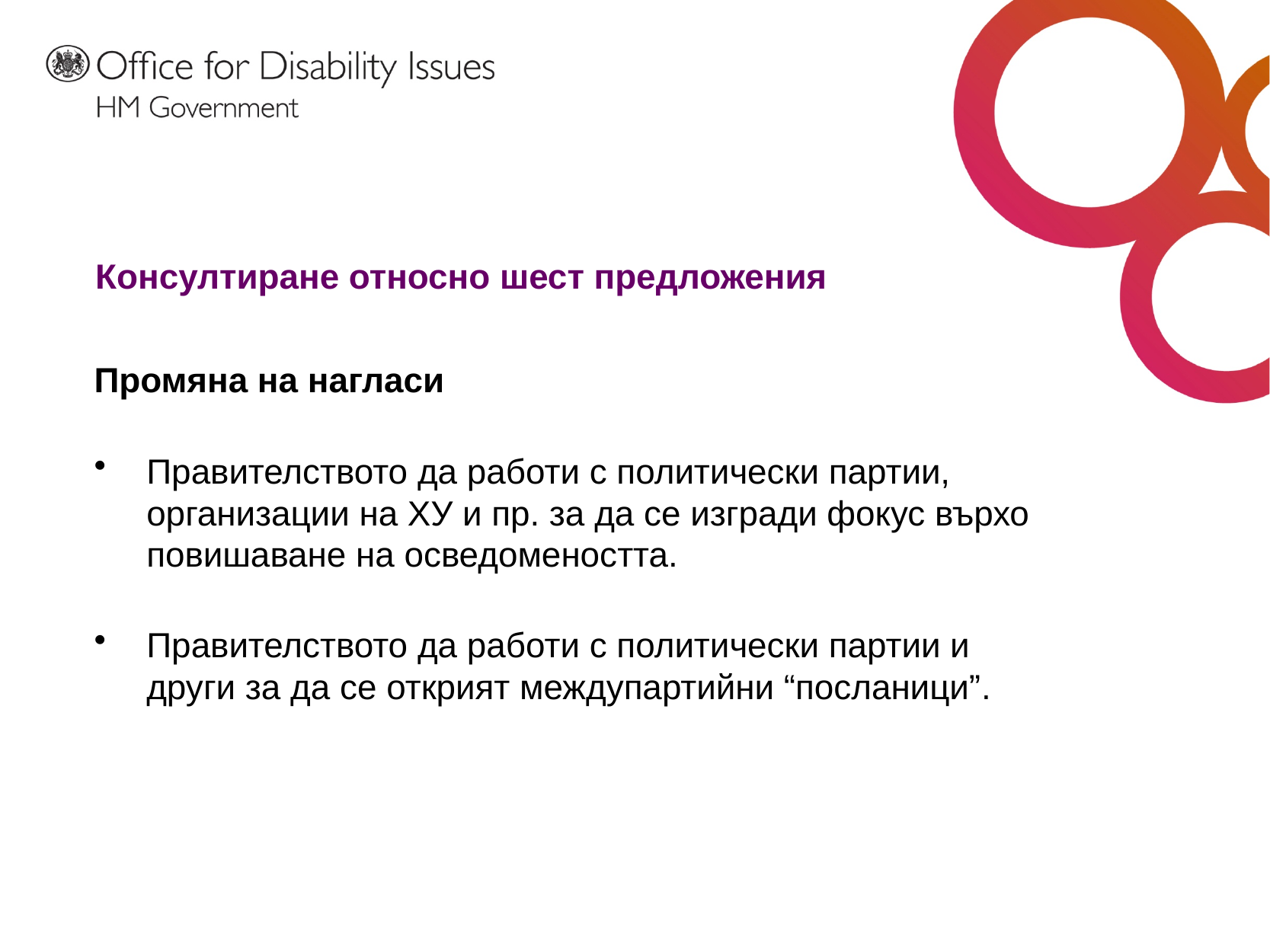

# Консултиране относно шест предложения
Промяна на нагласи
Правителството да работи с политически партии, организации на ХУ и пр. за да се изгради фокус върхо повишаване на осведомеността.
Правителството да работи с политически партии и други за да се открият междупартийни “посланици”.